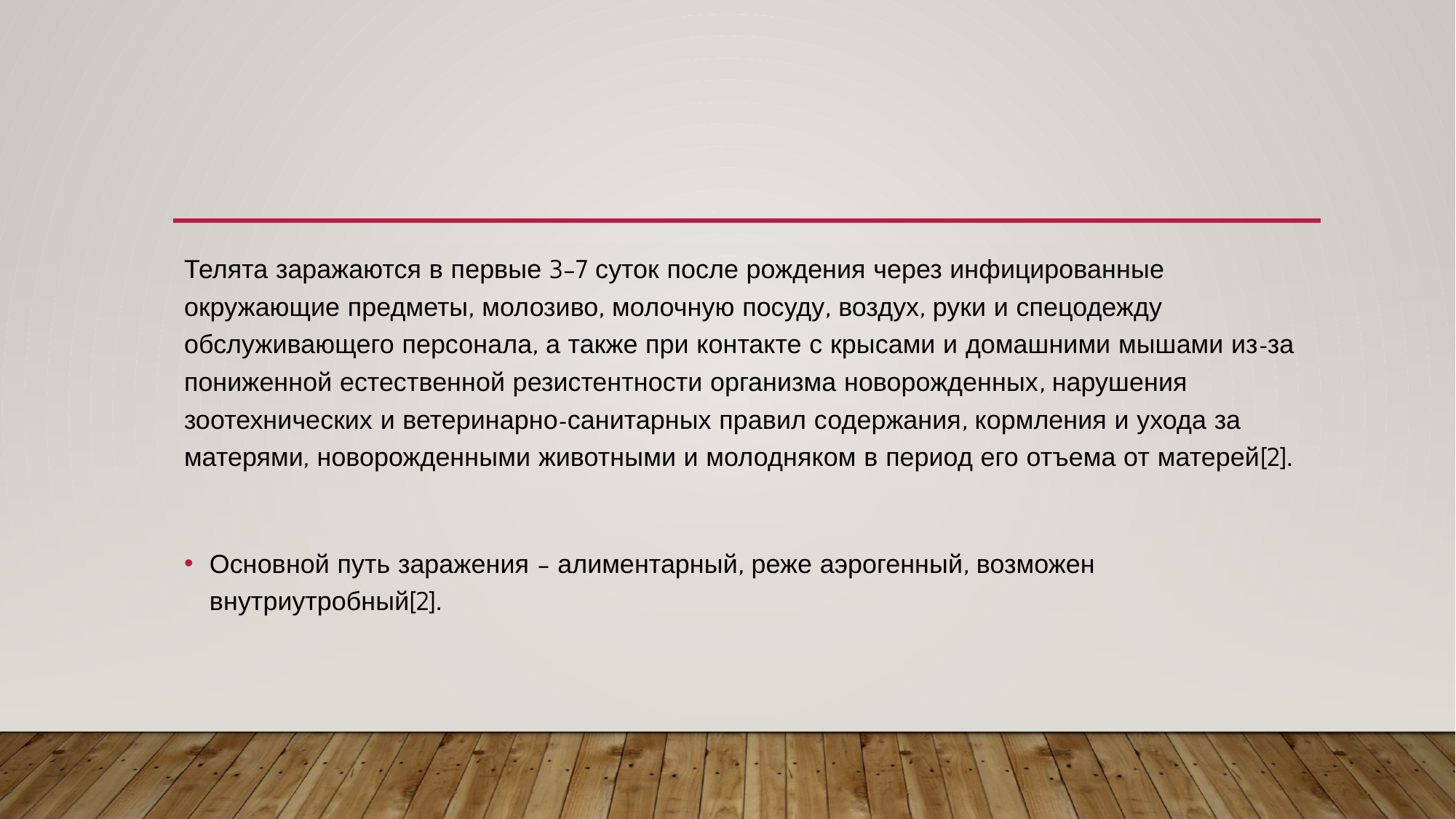

#
Телята заражаются в первые 3–7 суток после рождения через инфицированные окружающие предметы, молозиво, молочную посуду, воздух, руки и спецодежду обслуживающего персонала, а также при контакте с крысами и домашними мышами из-за пониженной естественной резистентности организма новорожденных, нарушения зоотехнических и ветеринарно-санитарных правил содержания, кормления и ухода за матерями, новорожденными животными и молодняком в период его отъема от матерей[2].

Основной путь заражения – алиментарный, реже аэрогенный, возможен внутриутробный[2].